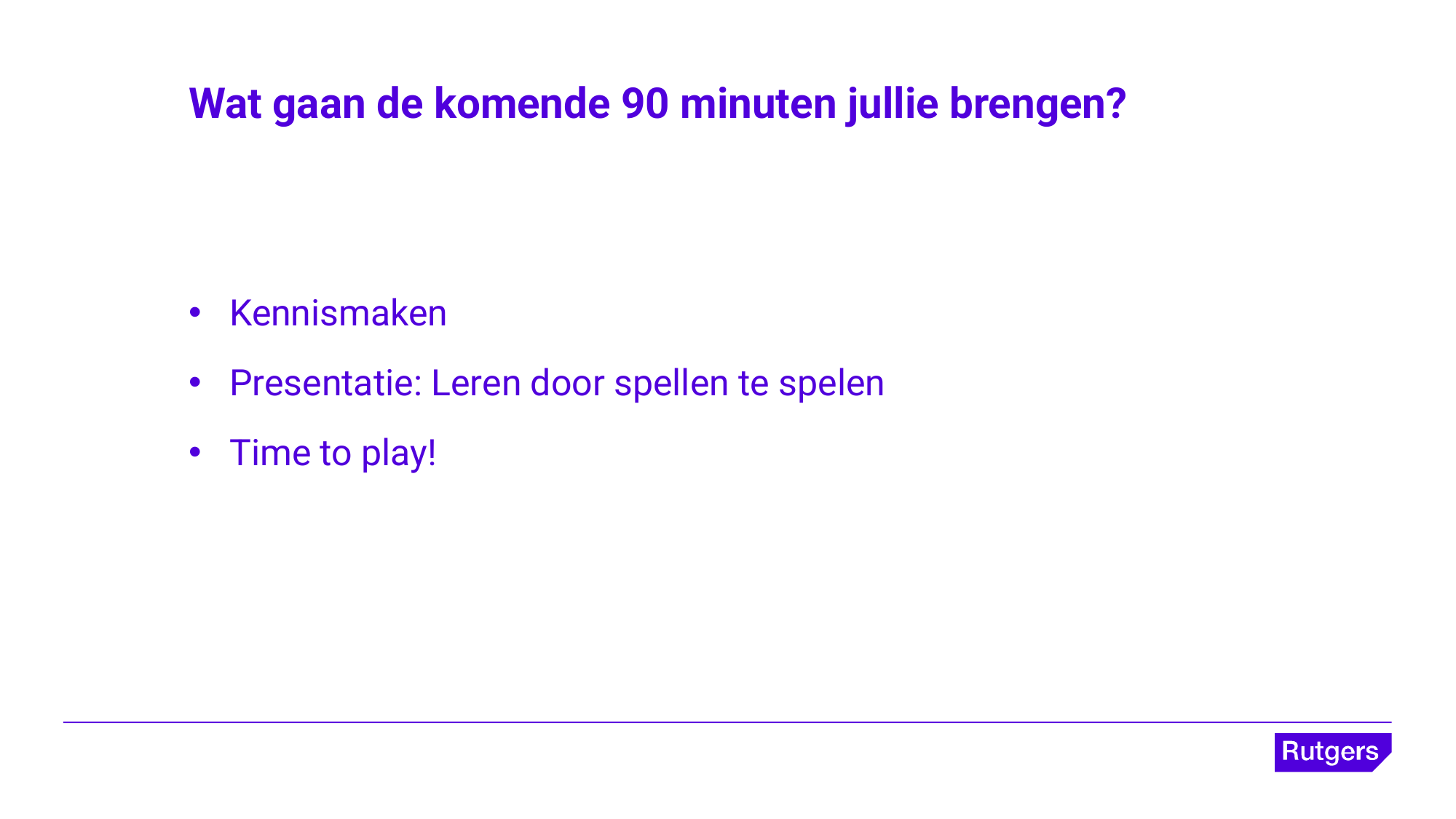

Wat gaan de komende 90 minuten jullie brengen?
Kennismaken
Presentatie: Leren door spellen te spelen
Time to play!